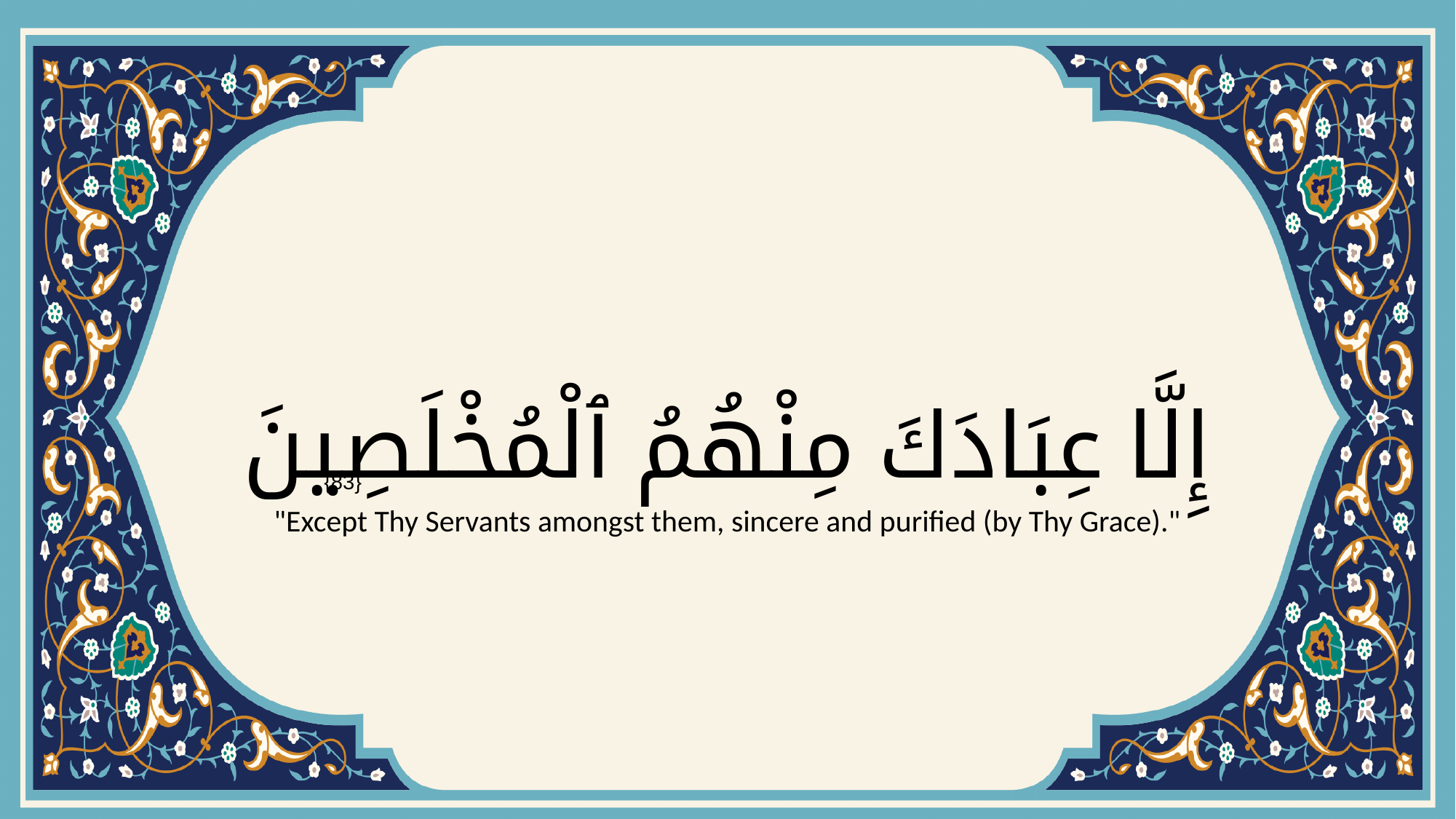

# إِلَّا عِبَادَكَ مِنْهُمُ ٱلْمُخْلَصِينَ
{83}
"Except Thy Servants amongst them, sincere and purified (by Thy Grace)."